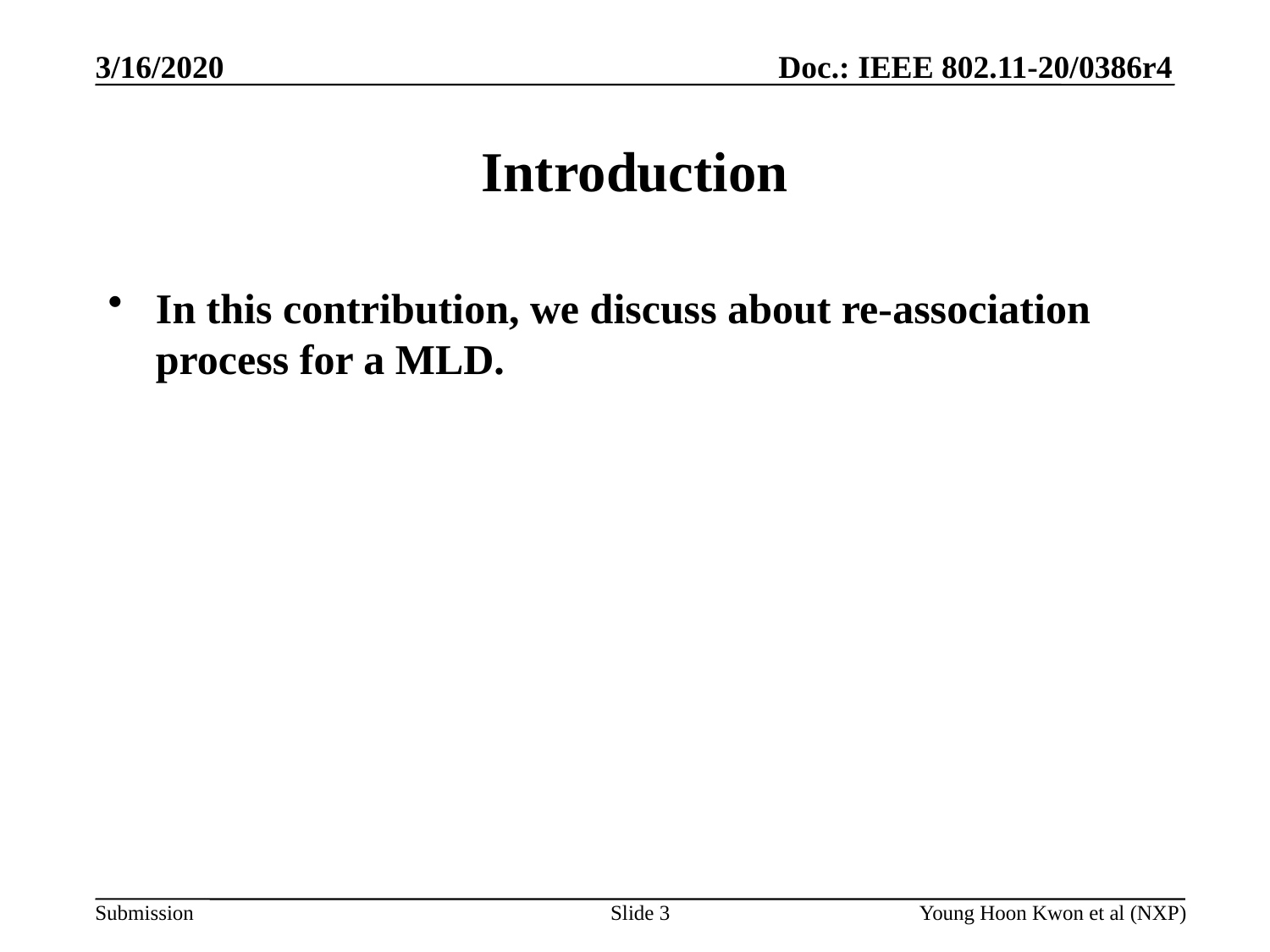

# Introduction
In this contribution, we discuss about re-association process for a MLD.
Slide 3
Young Hoon Kwon et al (NXP)